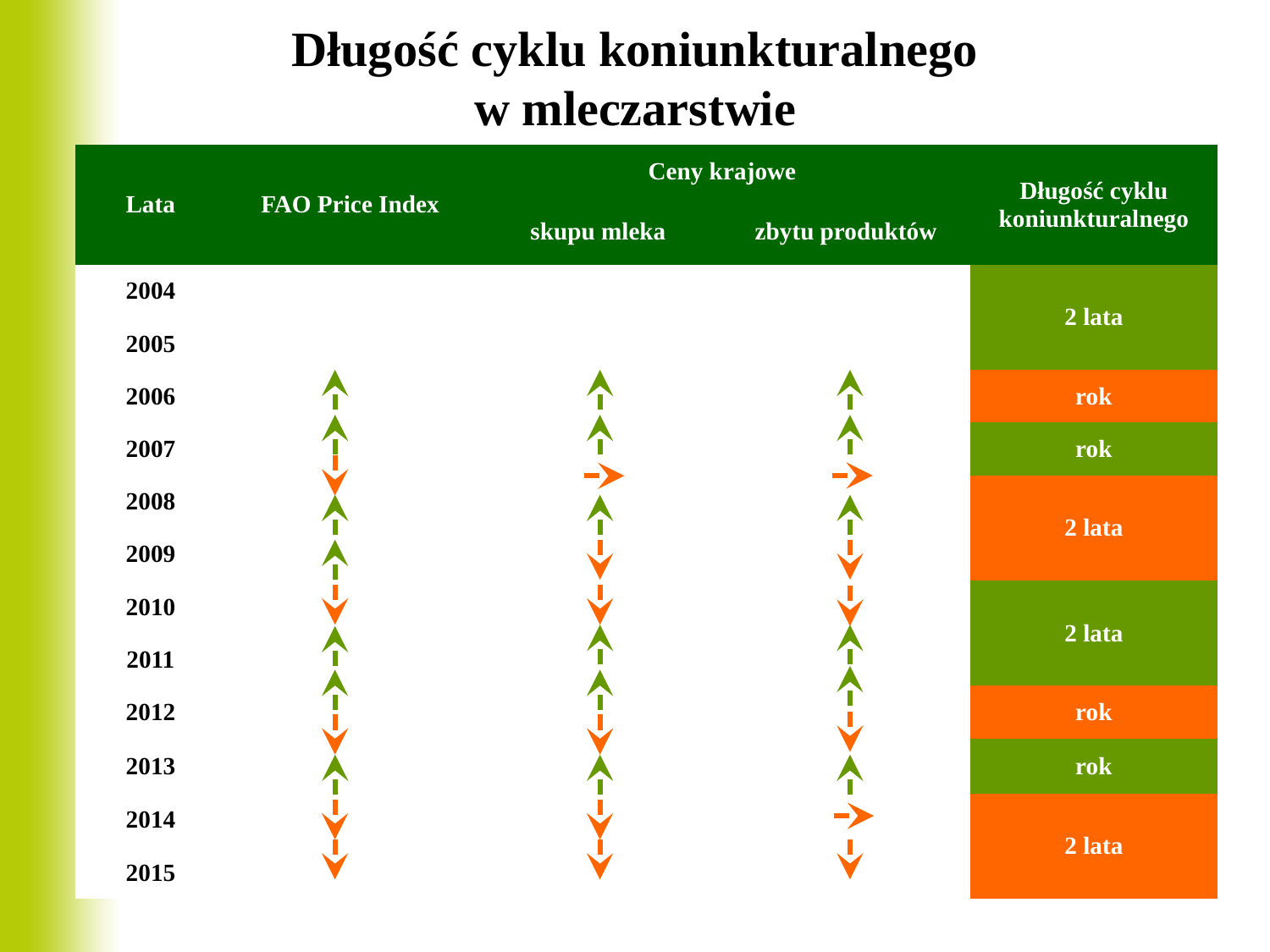

# Długość cyklu koniunkturalnego w mleczarstwie
| Lata | FAO Price Index | Ceny krajowe |  | Długość cyklu koniunkturalnego |
| --- | --- | --- | --- | --- |
|  |  | skupu mleka | zbytu produktów |  |
| 2004 |  |  |  | 2 lata |
| 2005 |  |  |  |  |
| 2006 |  |  |  | rok |
| 2007 |  |  |  | rok |
| 2008 |  |  |  | 2 lata |
| 2009 |  |  |  |  |
| 2010 |  |  |  | 2 lata |
| 2011 |  |  |  |  |
| 2012 |  |  |  | rok |
| 2013 |  |  |  | rok |
| 2014 |  |  |  | 2 lata |
| 2015 |  |  |  |  |